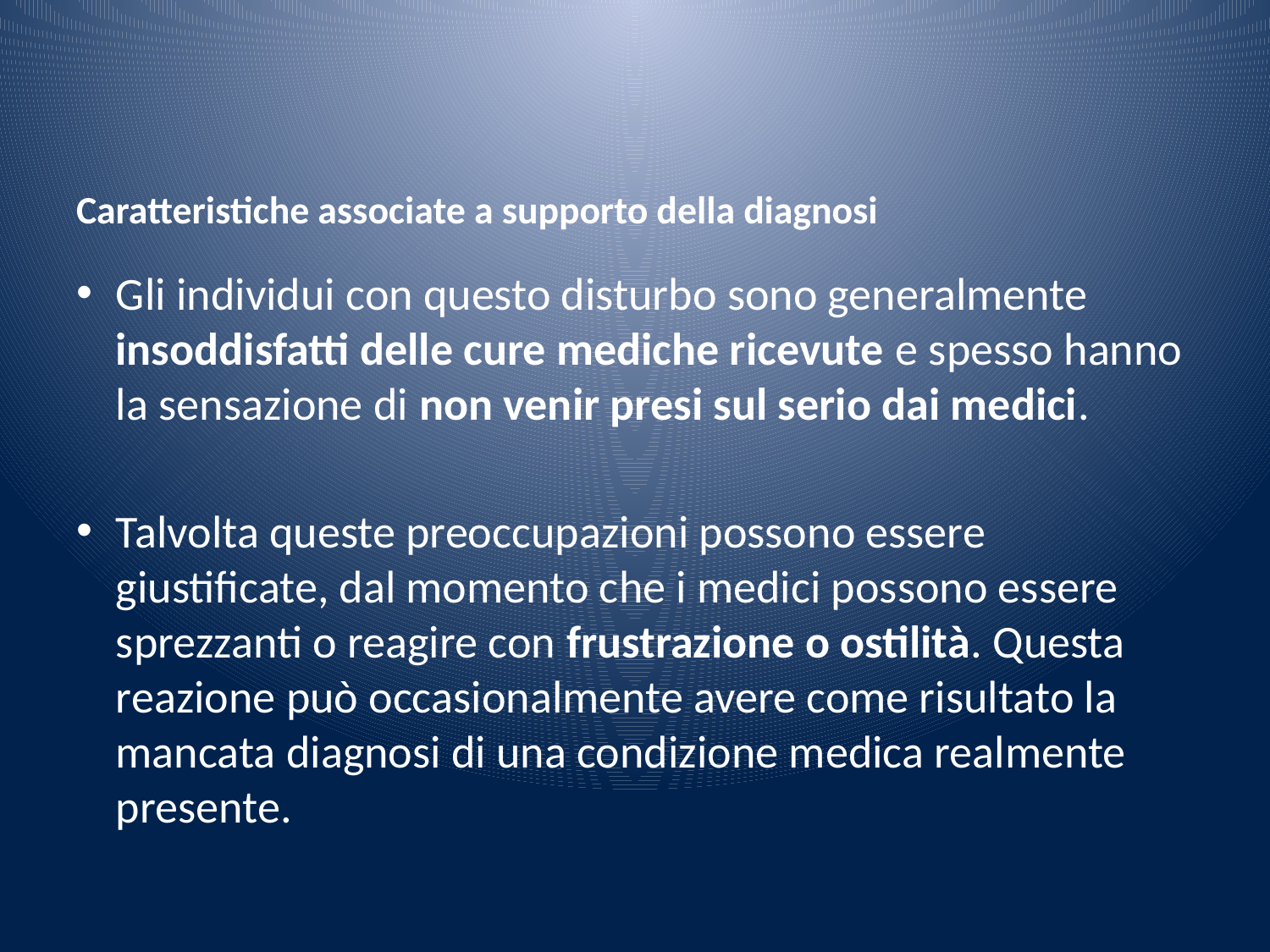

# Caratteristiche associate a supporto della diagnosi
Gli individui con questo disturbo sono generalmente insoddisfatti delle cure mediche ricevute e spesso hanno la sensazione di non venir presi sul serio dai medici.

Talvolta queste preoccupazioni possono essere giustificate, dal momento che i medici possono essere sprezzanti o reagire con frustrazione o ostilità. Questa reazione può occasionalmente avere come risultato la mancata diagnosi di una condizione medica realmente presente.